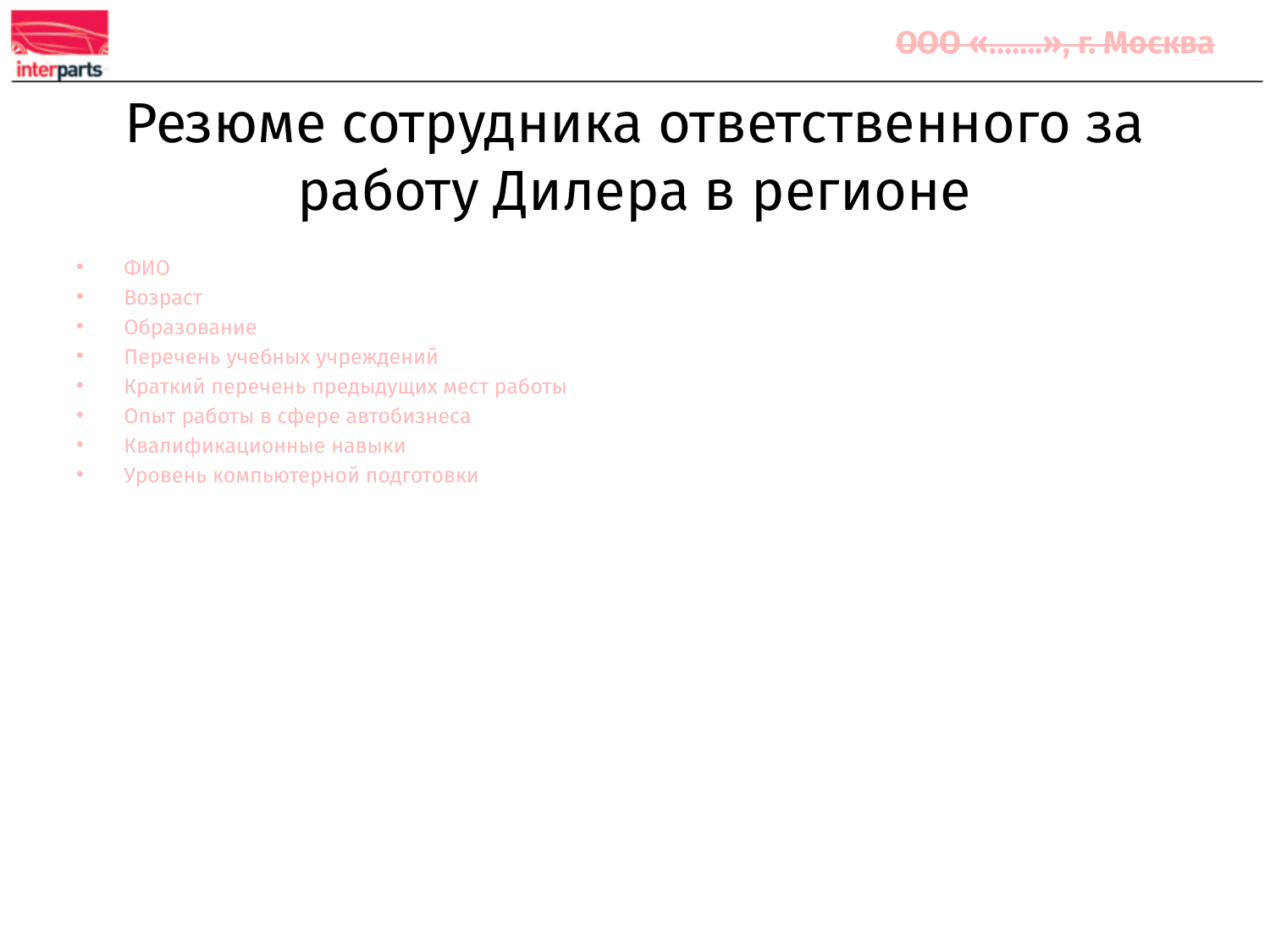

ООО «…….», г. Москва
# Резюме сотрудника ответственного за работу Дилера в регионе
ФИО
Возраст
Образование
Перечень учебных учреждений
Краткий перечень предыдущих мест работы
Опыт работы в сфере автобизнеса
Квалификационные навыки
Уровень компьютерной подготовки